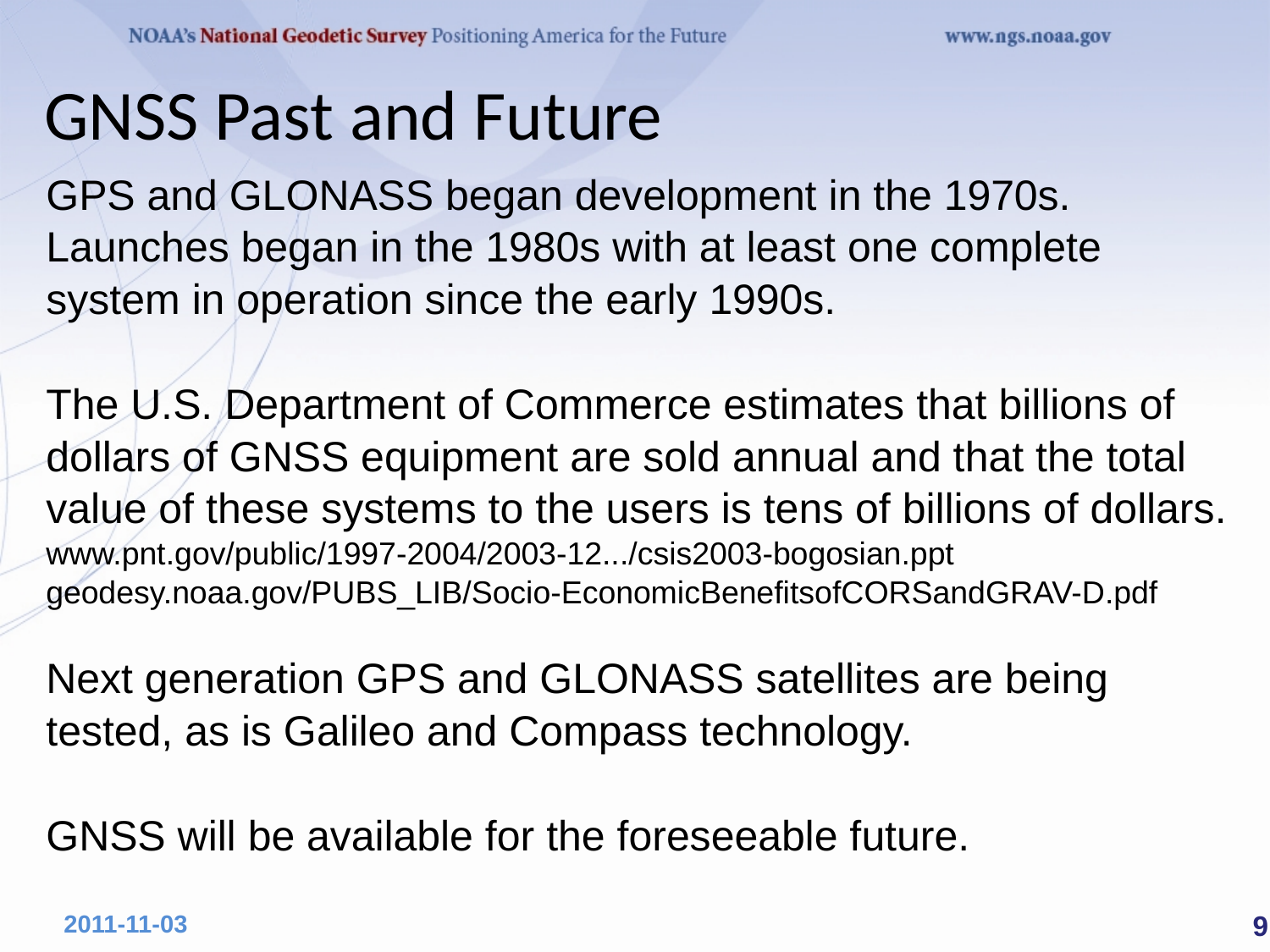

GNSS Past and Future
GPS and GLONASS began development in the 1970s. Launches began in the 1980s with at least one complete system in operation since the early 1990s.

The U.S. Department of Commerce estimates that billions of dollars of GNSS equipment are sold annual and that the total value of these systems to the users is tens of billions of dollars.
www.pnt.gov/public/1997-2004/2003-12.../csis2003-bogosian.ppt
geodesy.noaa.gov/PUBS_LIB/Socio-EconomicBenefitsofCORSandGRAV-D.pdf

Next generation GPS and GLONASS satellites are being tested, as is Galileo and Compass technology.

GNSS will be available for the foreseeable future.

 9

2011-11-03